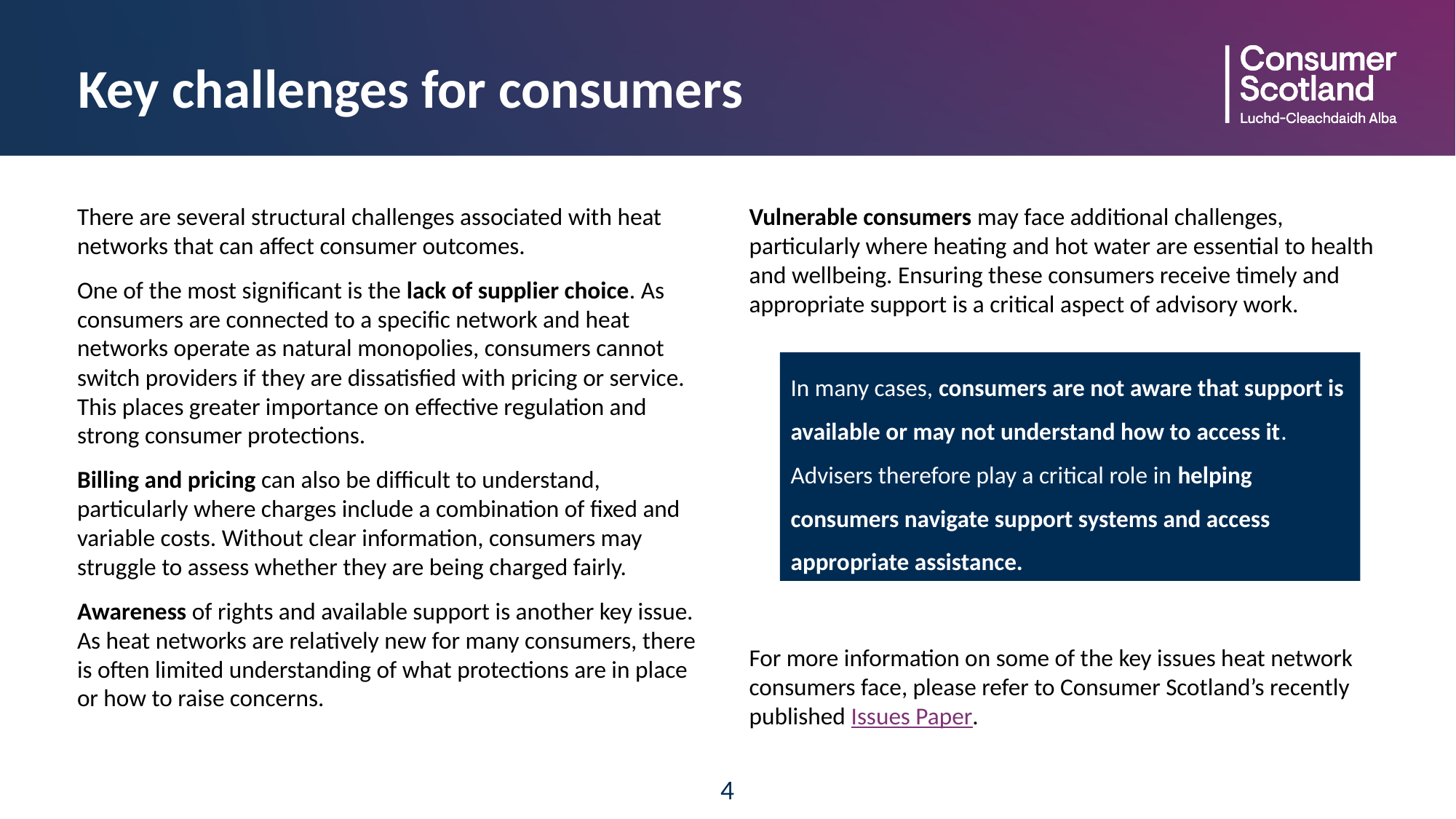

# Key challenges for consumers
There are several structural challenges associated with heat networks that can affect consumer outcomes.
One of the most significant is the lack of supplier choice. As consumers are connected to a specific network and heat networks operate as natural monopolies, consumers cannot switch providers if they are dissatisfied with pricing or service. This places greater importance on effective regulation and strong consumer protections.
Billing and pricing can also be difficult to understand, particularly where charges include a combination of fixed and variable costs. Without clear information, consumers may struggle to assess whether they are being charged fairly.
Awareness of rights and available support is another key issue. As heat networks are relatively new for many consumers, there is often limited understanding of what protections are in place or how to raise concerns.

Vulnerable consumers may face additional challenges, particularly where heating and hot water are essential to health and wellbeing. Ensuring these consumers receive timely and appropriate support is a critical aspect of advisory work.

For more information on some of the key issues heat network consumers face, please refer to Consumer Scotland’s recently published Issues Paper.
In many cases, consumers are not aware that support is available or may not understand how to access it. Advisers therefore play a critical role in helping consumers navigate support systems and access appropriate assistance.
4